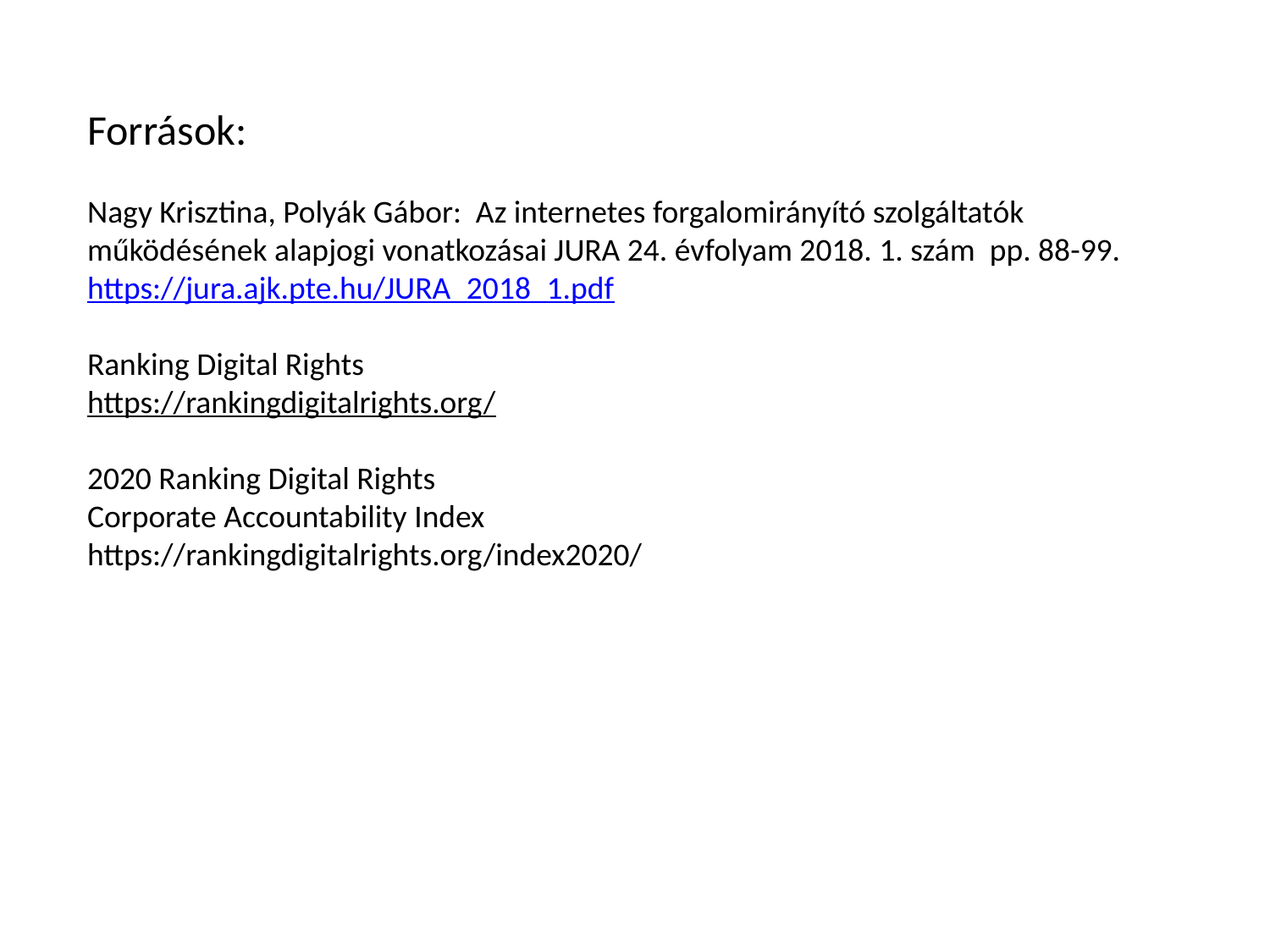

Források:

Nagy Krisztina, Polyák Gábor:  Az internetes forgalomirányító szolgáltatók működésének alapjogi vonatkozásai JURA 24. évfolyam 2018. 1. szám  pp. 88-99.
https://jura.ajk.pte.hu/JURA_2018_1.pdf

Ranking Digital Rights
https://rankingdigitalrights.org/

2020 Ranking Digital Rights
Corporate Accountability Index
https://rankingdigitalrights.org/index2020/